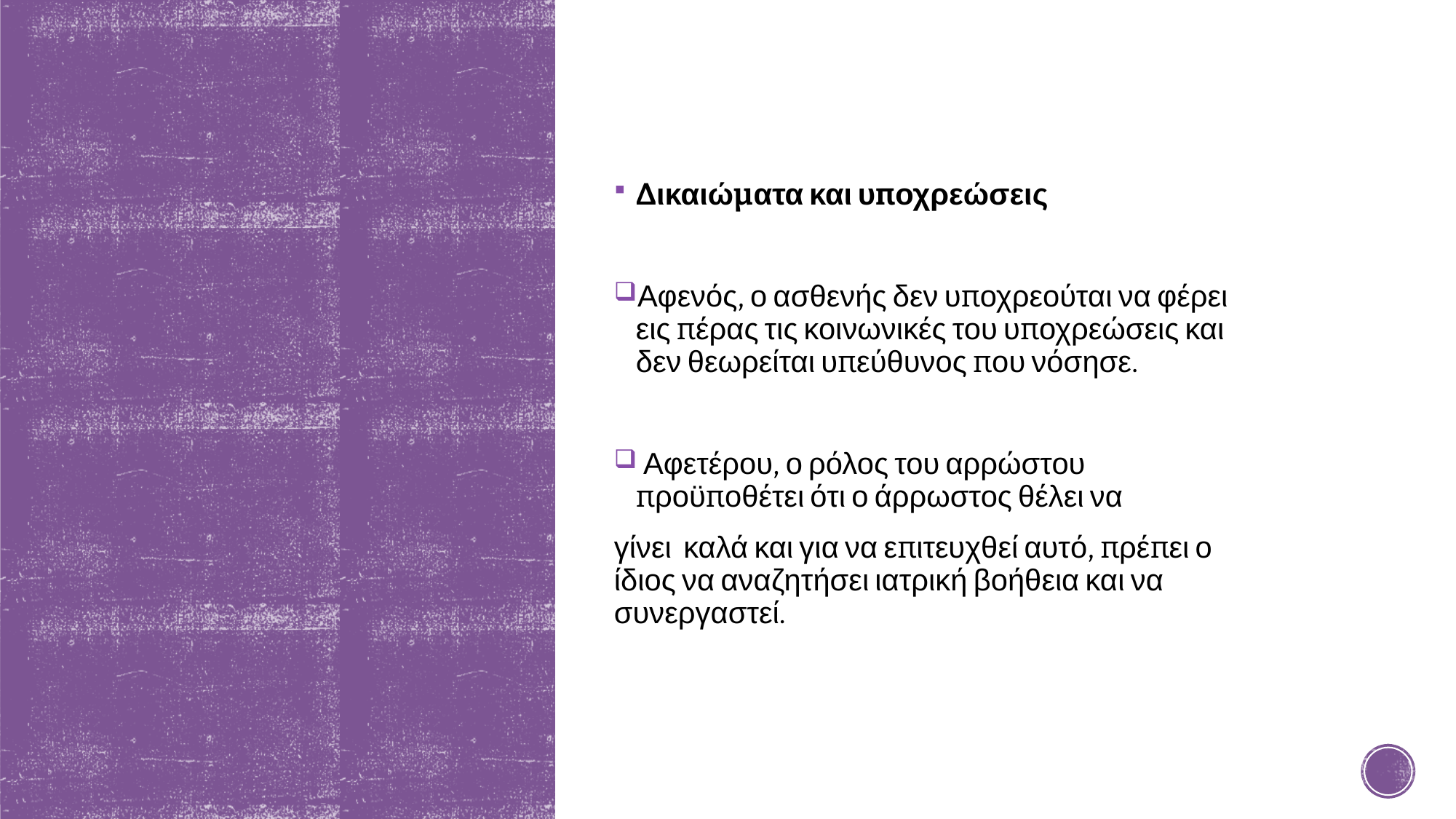

Δικαιώματα και υποχρεώσεις

Αφενός, ο ασθενής δεν υποχρεούται να φέρει  εις πέρας τις κοινωνικές του υποχρεώσεις και  δεν θεωρείται υπεύθυνος που νόσησε.

 Αφετέρου, ο ρόλος του αρρώστου  προϋποθέτει ότι ο άρρωστος θέλει να
γίνει  καλά και για να επιτευχθεί αυτό, πρέπει ο  ίδιος να αναζητήσει ιατρική βοήθεια και να  συνεργαστεί.